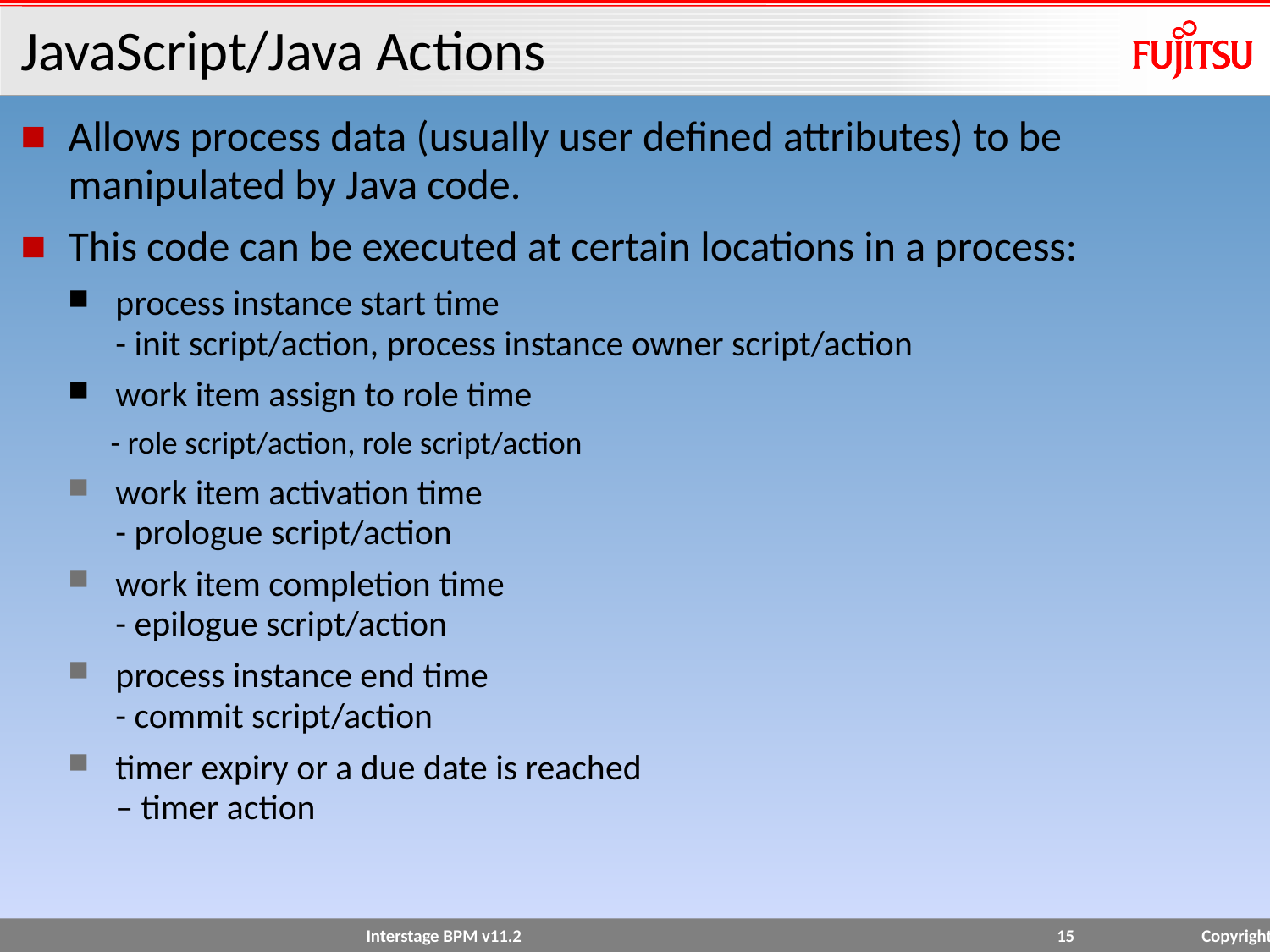

# JavaScript/Java Actions
Allows process data (usually user defined attributes) to be manipulated by Java code.
This code can be executed at certain locations in a process:
process instance start time
- init script/action, process instance owner script/action
work item assign to role time
- role script/action, role script/action
work item activation time
- prologue script/action
work item completion time
- epilogue script/action
process instance end time
- commit script/action
timer expiry or a due date is reached
– timer action